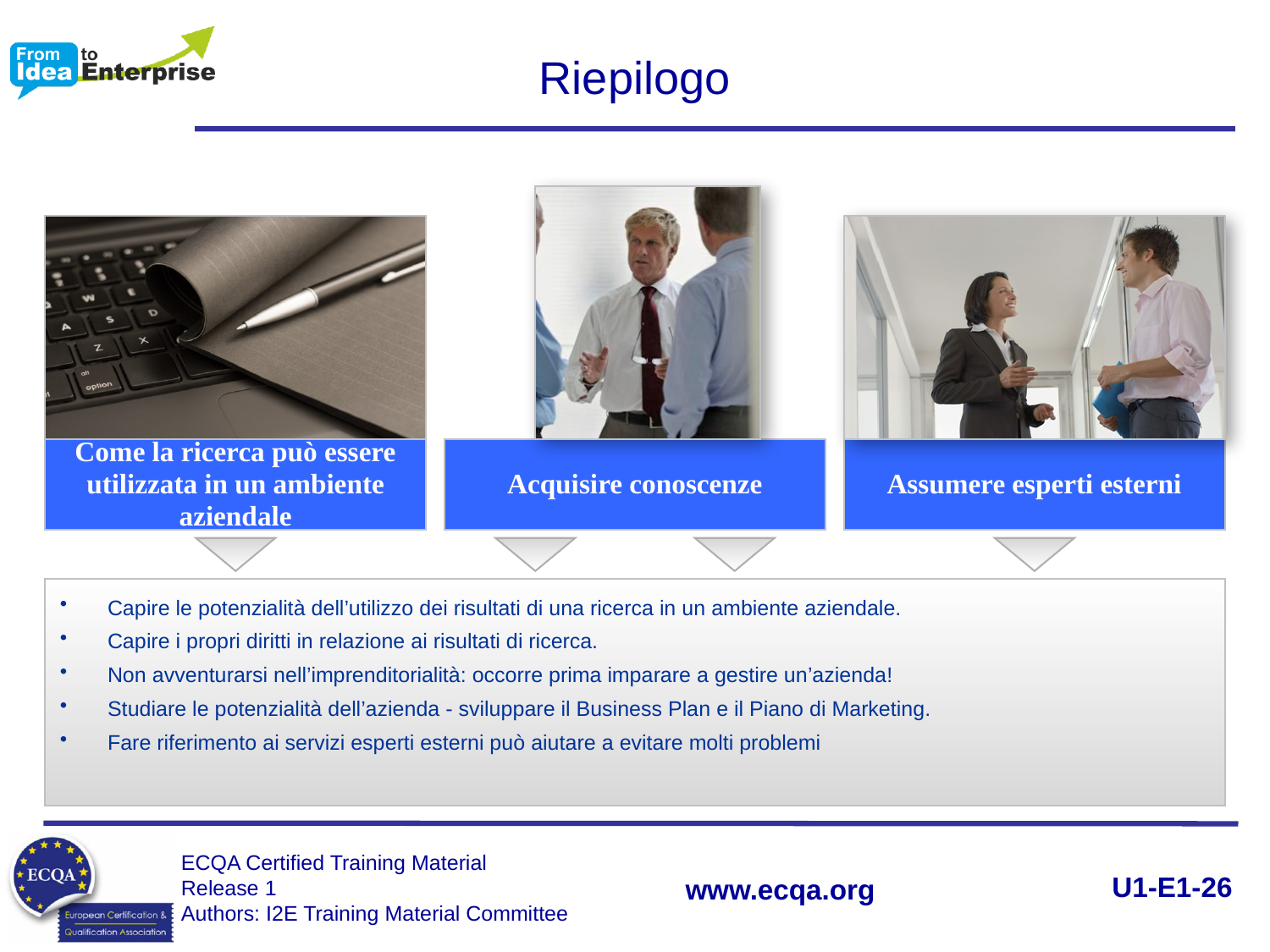

# Riepilogo

Come la ricerca può essere utilizzata in un ambiente aziendale
Acquisire conoscenze
Assumere esperti esterni

Capire le potenzialità dell’utilizzo dei risultati di una ricerca in un ambiente aziendale.
Capire i propri diritti in relazione ai risultati di ricerca.
Non avventurarsi nell’imprenditorialità: occorre prima imparare a gestire un’azienda!
Studiare le potenzialità dell’azienda - sviluppare il Business Plan e il Piano di Marketing.
Fare riferimento ai servizi esperti esterni può aiutare a evitare molti problemi